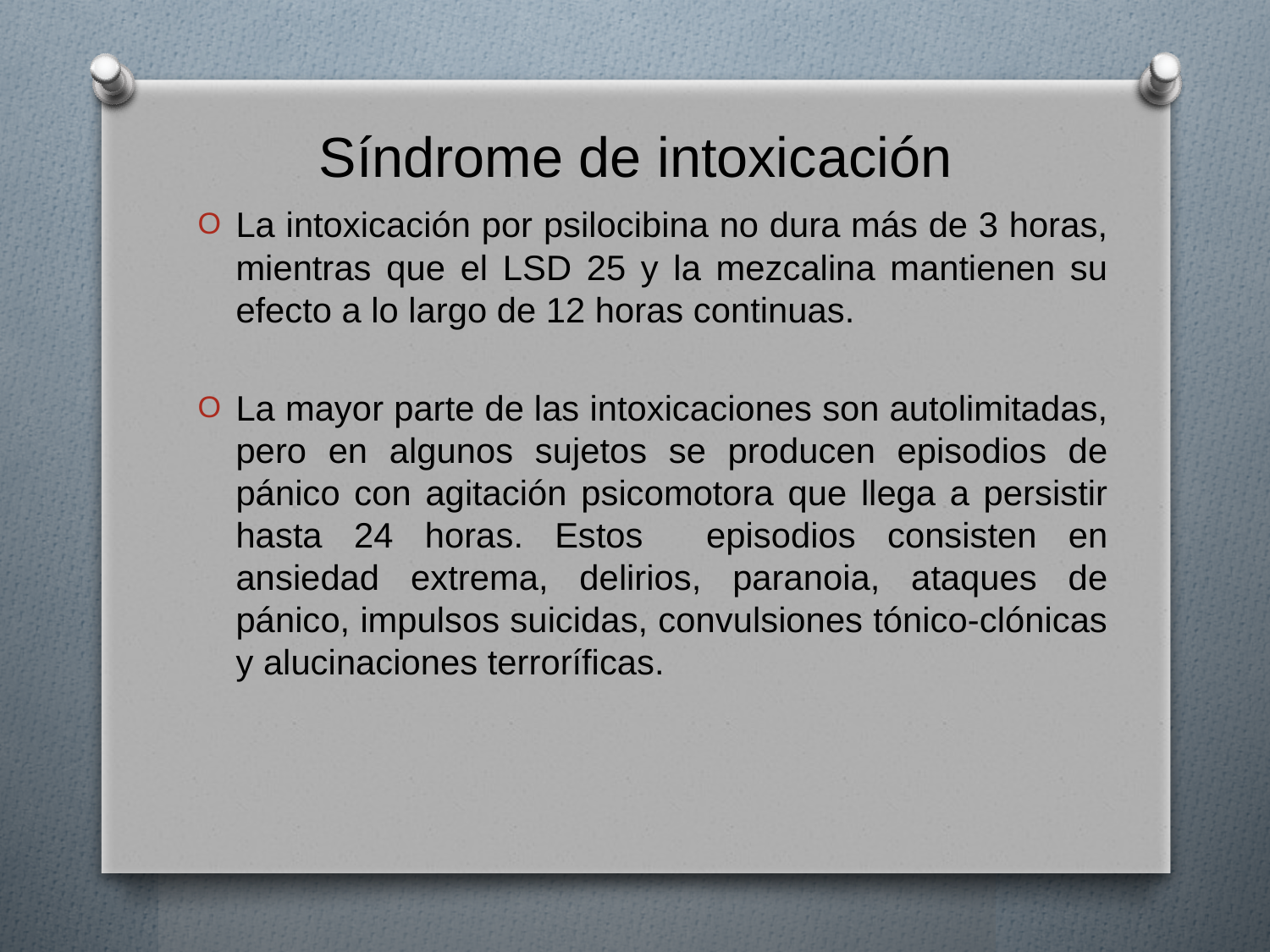

# Síndrome de intoxicación
La intoxicación por psilocibina no dura más de 3 horas, mientras que el LSD 25 y la mezcalina mantienen su efecto a lo largo de 12 horas continuas.

La mayor parte de las intoxicaciones son autolimitadas, pero en algunos sujetos se producen episodios de pánico con agitación psicomotora que llega a persistir hasta 24 horas. Estos  episodios consisten en ansiedad extrema, delirios, paranoia, ataques de pánico, impulsos suicidas, convulsiones tónico-clónicas y alucinaciones terroríficas.